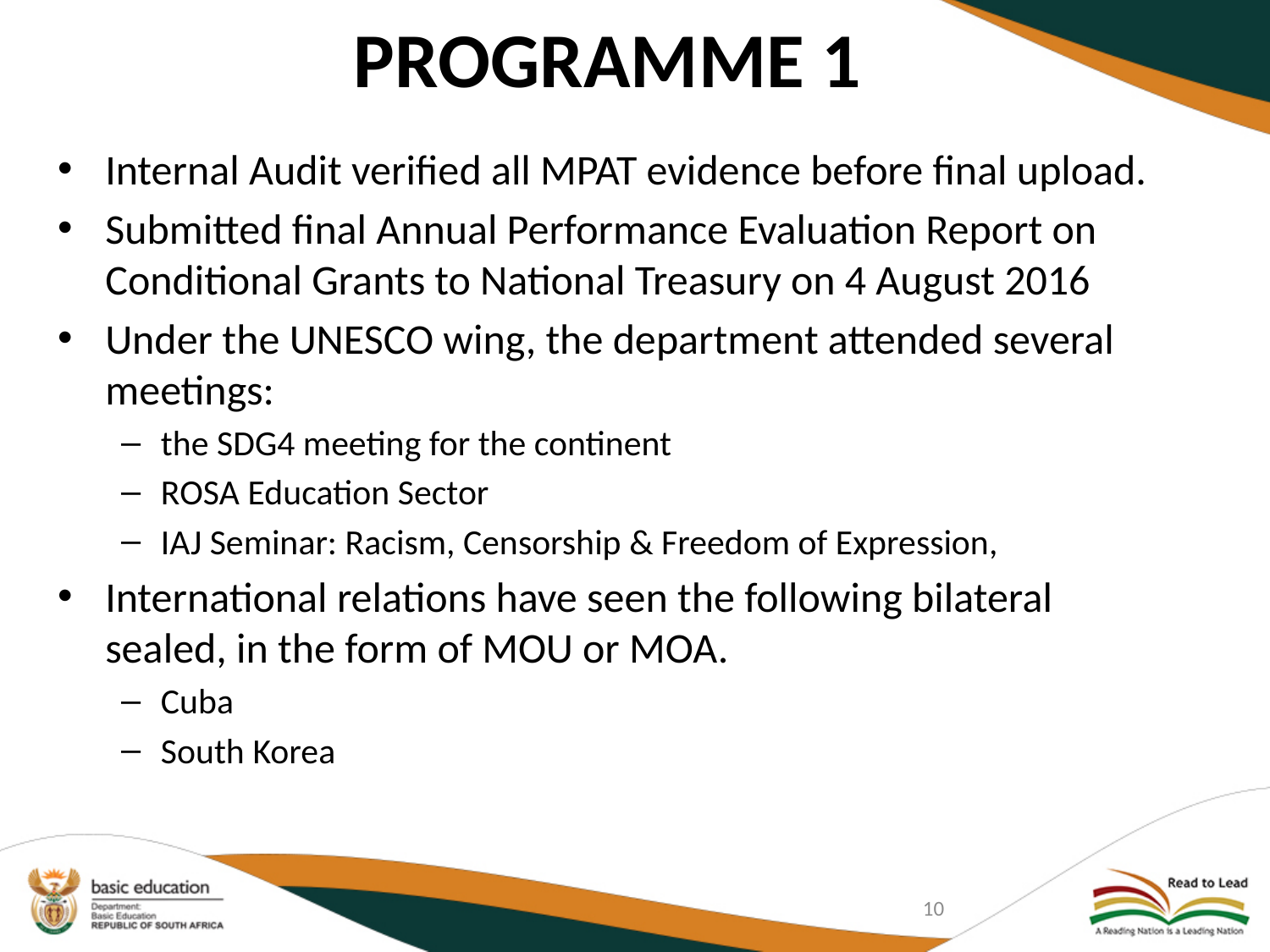

# PROGRAMME 1
Internal Audit verified all MPAT evidence before final upload.
Submitted final Annual Performance Evaluation Report on Conditional Grants to National Treasury on 4 August 2016
Under the UNESCO wing, the department attended several meetings:
the SDG4 meeting for the continent
ROSA Education Sector
IAJ Seminar: Racism, Censorship & Freedom of Expression,
International relations have seen the following bilateral sealed, in the form of MOU or MOA.
Cuba
South Korea
10